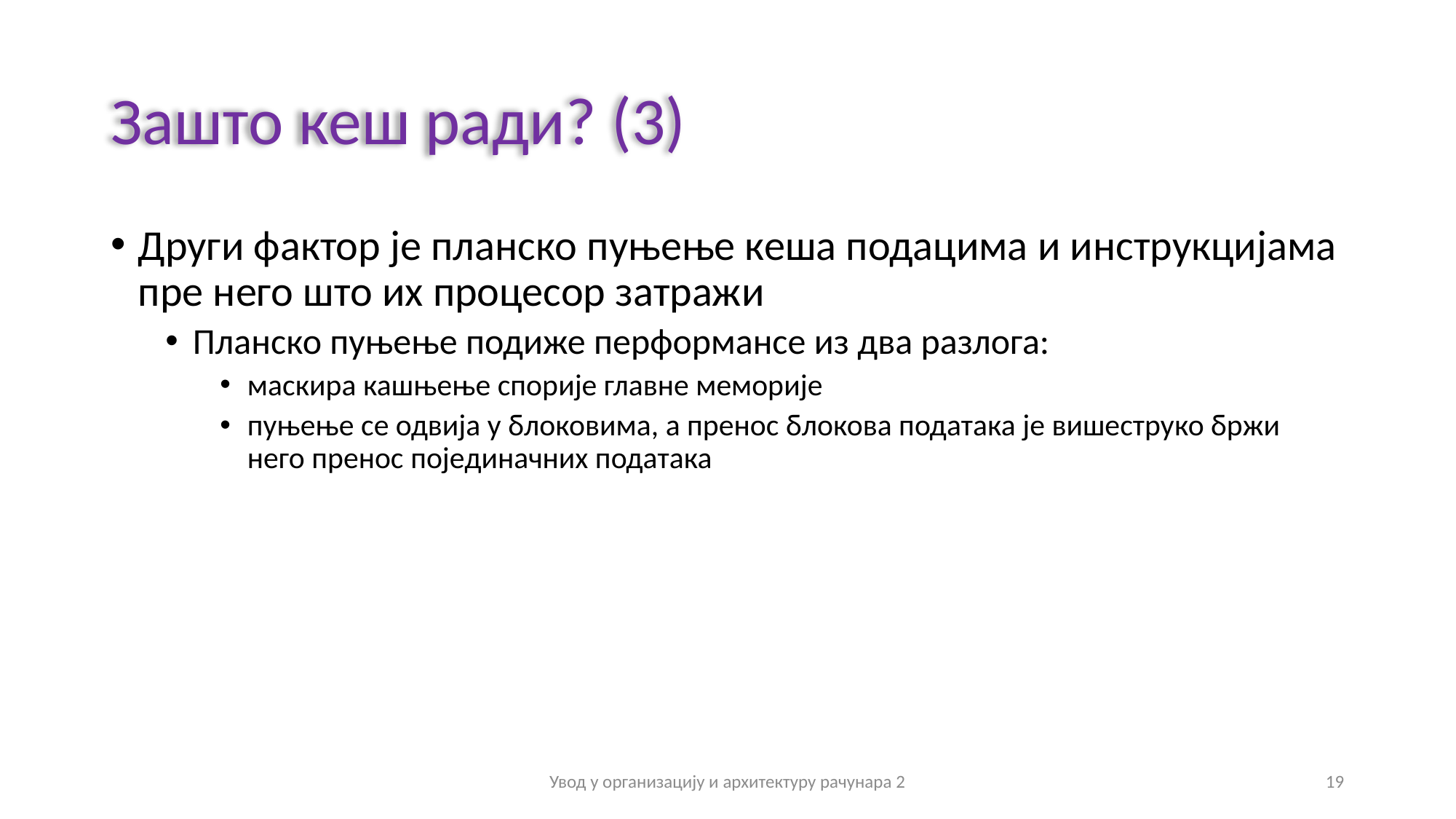

# Зашто кеш ради? (3)
Други фактор је планско пуњење кеша подацима и инструкцијама пре него што их процесор затражи
Планско пуњење подиже перформансе из два разлога:
маскира кашњење спорије главне меморије
пуњење се одвија у блоковима, а пренос блокова података је вишеструко бржи него пренос појединачних података
Увод у организацију и архитектуру рачунара 2
19